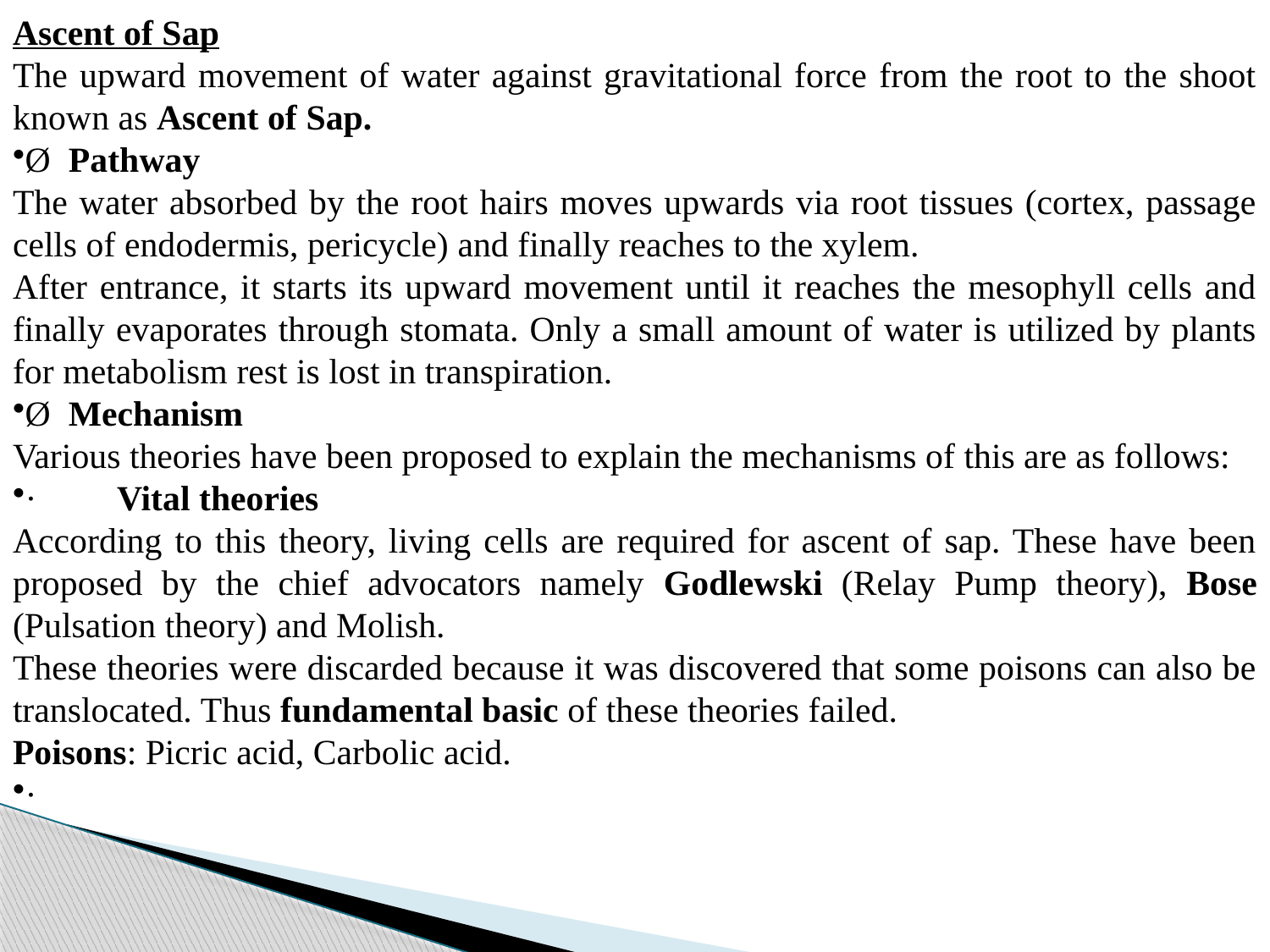

Ascent of Sap
The upward movement of water against gravitational force from the root to the shoot known as Ascent of Sap.
Ø  Pathway
The water absorbed by the root hairs moves upwards via root tissues (cortex, passage cells of endodermis, pericycle) and finally reaches to the xylem.
After entrance, it starts its upward movement until it reaches the mesophyll cells and finally evaporates through stomata. Only a small amount of water is utilized by plants for metabolism rest is lost in transpiration.
Ø  Mechanism
Various theories have been proposed to explain the mechanisms of this are as follows:
·         Vital theories
According to this theory, living cells are required for ascent of sap. These have been proposed by the chief advocators namely Godlewski (Relay Pump theory), Bose (Pulsation theory) and Molish.
These theories were discarded because it was discovered that some poisons can also be translocated. Thus fundamental basic of these theories failed.
Poisons: Picric acid, Carbolic acid.
·